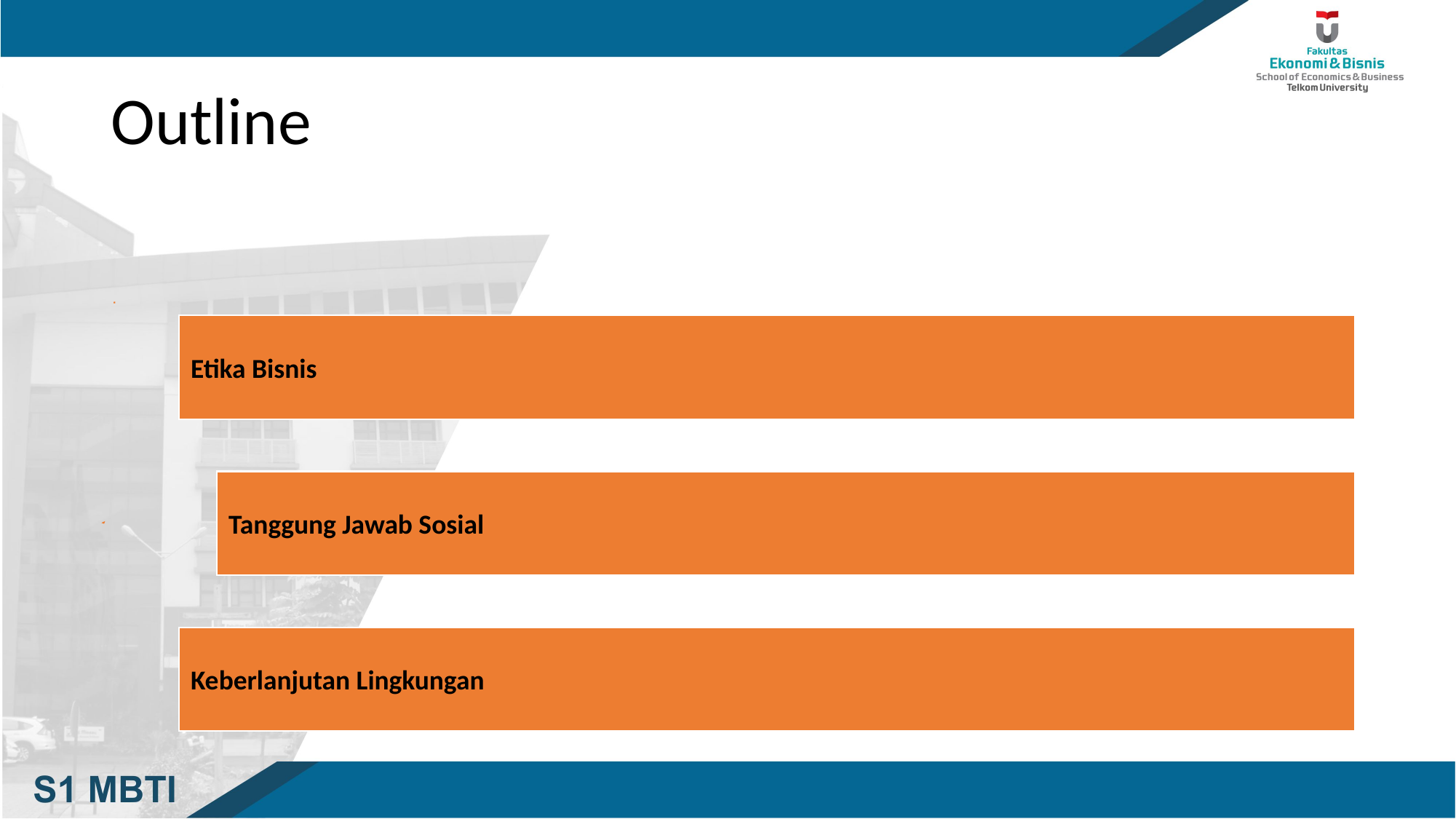

# Outline
Etika Bisnis
Tanggung Jawab Sosial
Keberlanjutan Lingkungan